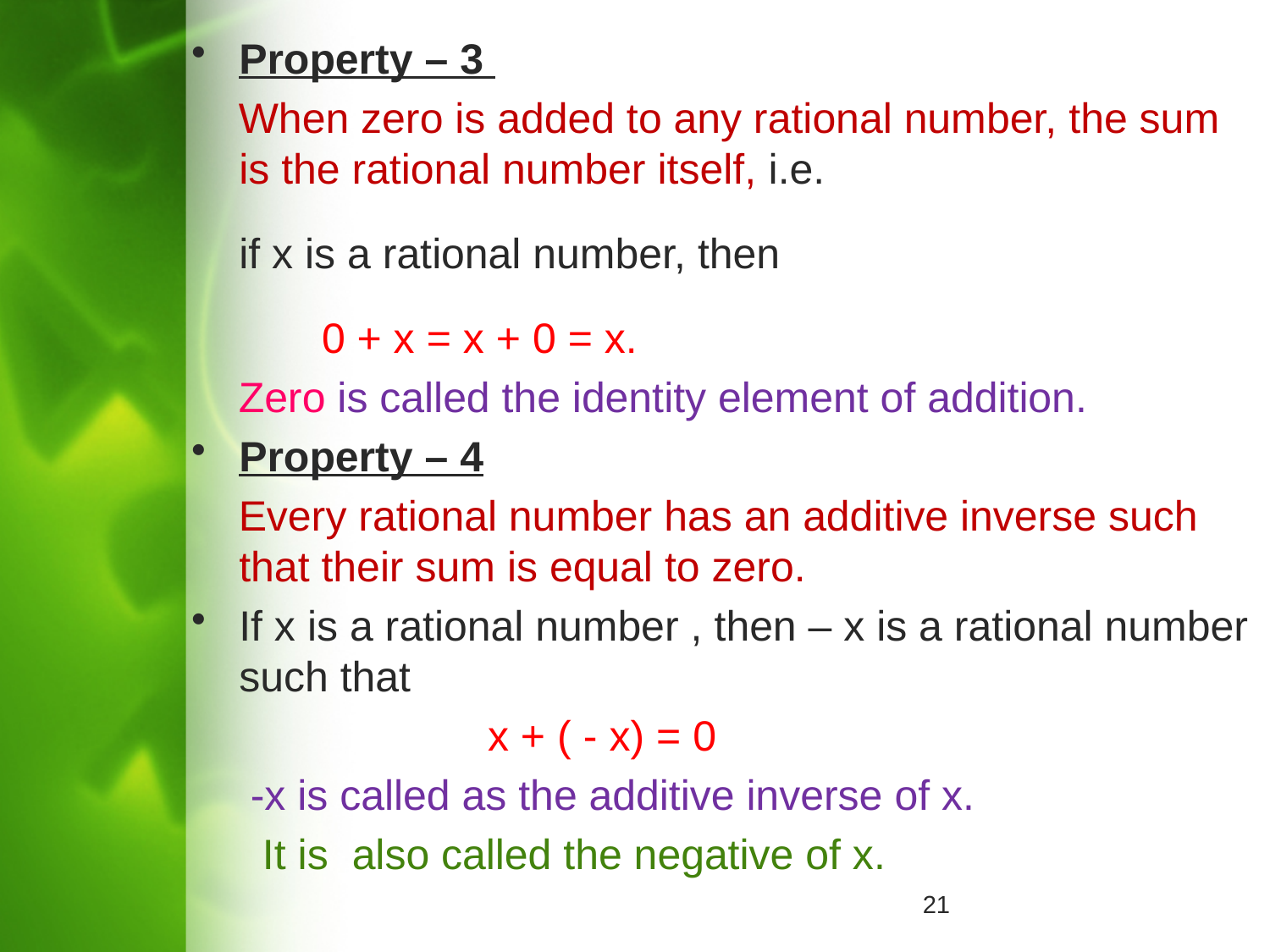

# Property – 3
    When zero is added to any rational number, the sum is the rational number itself, i.e.
  	if x is a rational number, then
           0 + x = x + 0 = x.
    Zero is called the identity element of addition.
Property – 4
    Every rational number has an additive inverse such that their sum is equal to zero.
If x is a rational number , then – x is a rational number such that
                         x + ( - x) = 0
     -x is called as the additive inverse of x.
      It is  also called the negative of x.
21